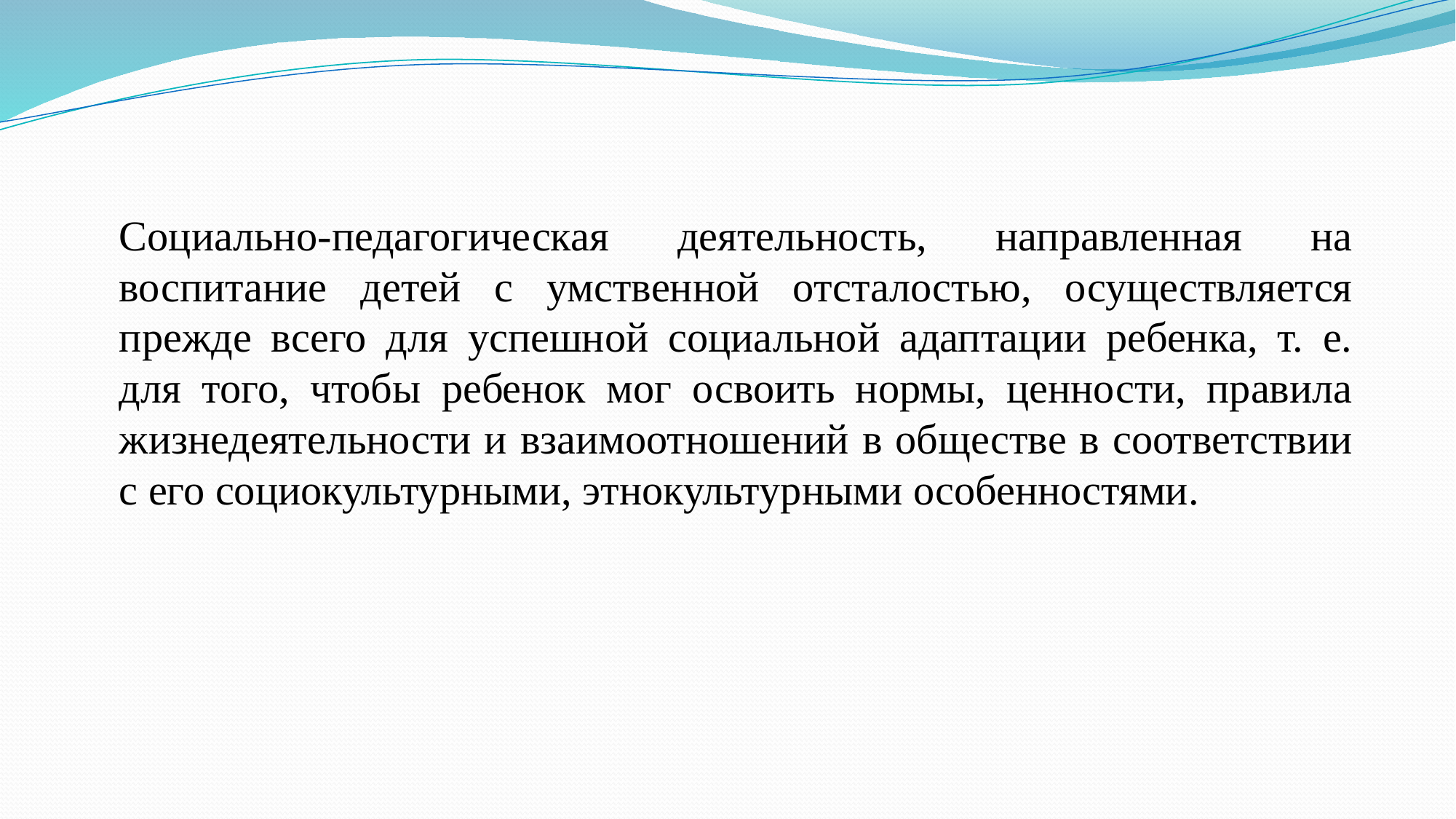

Социально-педагогическая деятельность, направленная на воспитание детей с умственной отсталостью, осуществляется прежде всего для успешной социальной адаптации ребенка, т. е. для того, чтобы ребенок мог освоить нормы, ценности, правила жизнедеятельности и взаимоотношений в обществе в соответствии с его социокультурными, этнокультурными особенностями.